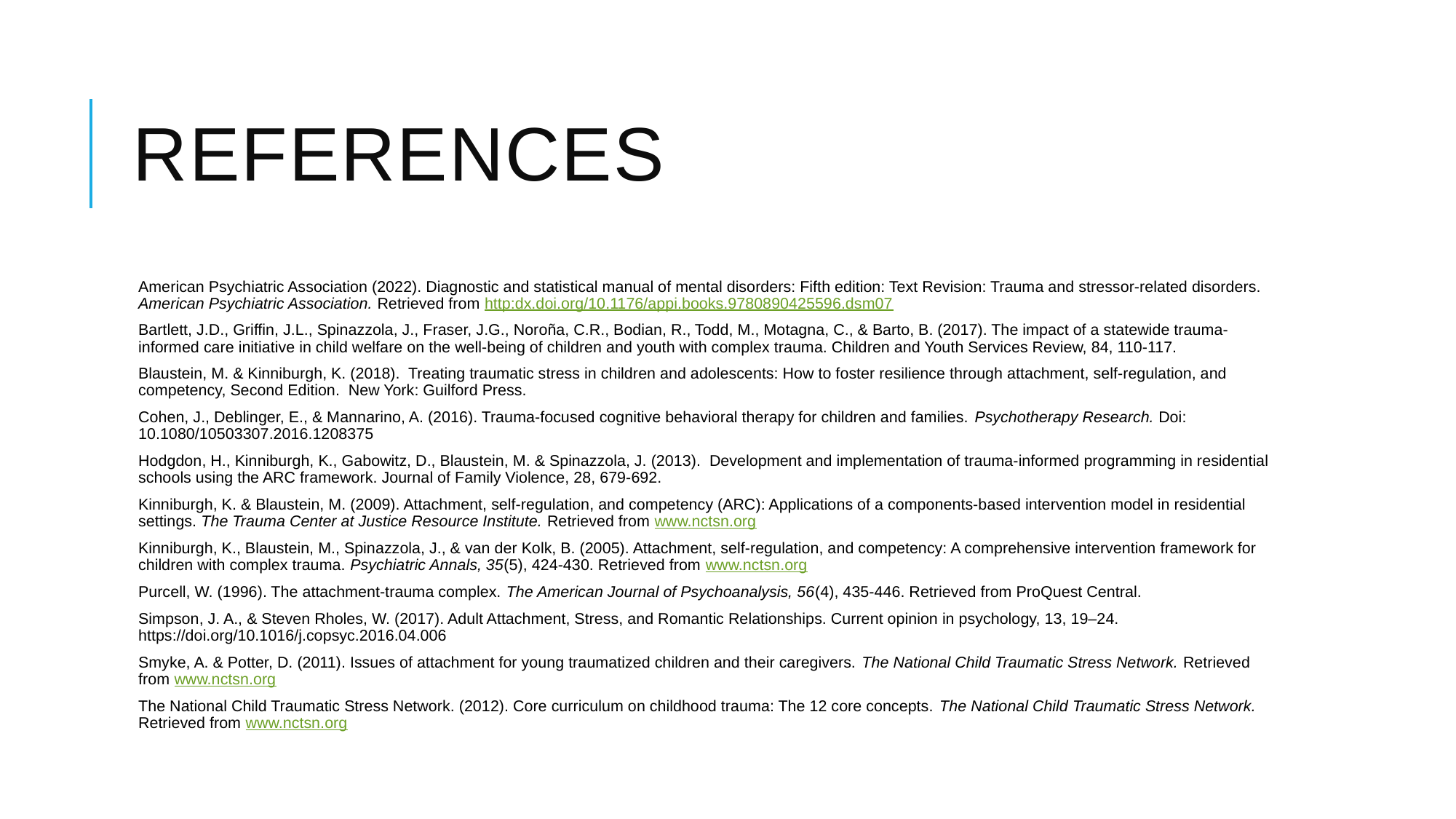

# References
American Psychiatric Association (2022). Diagnostic and statistical manual of mental disorders: Fifth edition: Text Revision: Trauma and stressor-related disorders. American Psychiatric Association. Retrieved from http:dx.doi.org/10.1176/appi.books.9780890425596.dsm07
Bartlett, J.D., Griffin, J.L., Spinazzola, J., Fraser, J.G., Noroña, C.R., Bodian, R., Todd, M., Motagna, C., & Barto, B. (2017). The impact of a statewide trauma-informed care initiative in child welfare on the well-being of children and youth with complex trauma. Children and Youth Services Review, 84, 110-117.
Blaustein, M. & Kinniburgh, K. (2018).  Treating traumatic stress in children and adolescents: How to foster resilience through attachment, self-regulation, and competency, Second Edition.  New York: Guilford Press.
Cohen, J., Deblinger, E., & Mannarino, A. (2016). Trauma-focused cognitive behavioral therapy for children and families. Psychotherapy Research. Doi: 10.1080/10503307.2016.1208375
Hodgdon, H., Kinniburgh, K., Gabowitz, D., Blaustein, M. & Spinazzola, J. (2013).  Development and implementation of trauma-informed programming in residential schools using the ARC framework. Journal of Family Violence, 28, 679-692.
Kinniburgh, K. & Blaustein, M. (2009). Attachment, self-regulation, and competency (ARC): Applications of a components-based intervention model in residential settings. The Trauma Center at Justice Resource Institute. Retrieved from www.nctsn.org
Kinniburgh, K., Blaustein, M., Spinazzola, J., & van der Kolk, B. (2005). Attachment, self-regulation, and competency: A comprehensive intervention framework for children with complex trauma. Psychiatric Annals, 35(5), 424-430. Retrieved from www.nctsn.org
Purcell, W. (1996). The attachment-trauma complex. The American Journal of Psychoanalysis, 56(4), 435-446. Retrieved from ProQuest Central.
Simpson, J. A., & Steven Rholes, W. (2017). Adult Attachment, Stress, and Romantic Relationships. Current opinion in psychology, 13, 19–24. https://doi.org/10.1016/j.copsyc.2016.04.006
Smyke, A. & Potter, D. (2011). Issues of attachment for young traumatized children and their caregivers. The National Child Traumatic Stress Network. Retrieved from www.nctsn.org
The National Child Traumatic Stress Network. (2012). Core curriculum on childhood trauma: The 12 core concepts. The National Child Traumatic Stress Network. Retrieved from www.nctsn.org